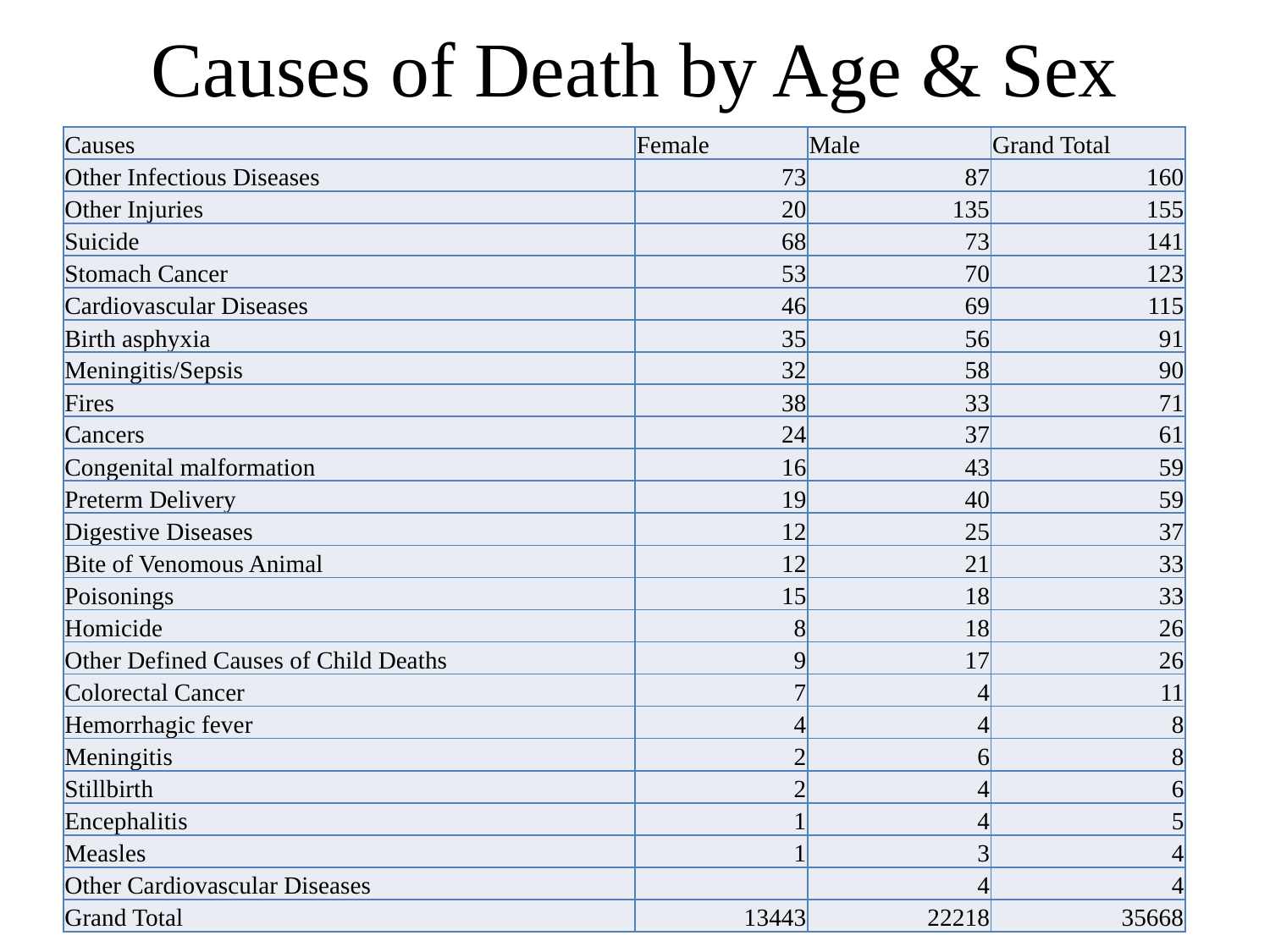

# Causes of Death by Age & Sex
| Causes | Female | Male | Grand Total |
| --- | --- | --- | --- |
| Other Infectious Diseases | 73 | 87 | 160 |
| Other Injuries | 20 | 135 | 155 |
| Suicide | 68 | 73 | 141 |
| Stomach Cancer | 53 | 70 | 123 |
| Cardiovascular Diseases | 46 | 69 | 115 |
| Birth asphyxia | 35 | 56 | 91 |
| Meningitis/Sepsis | 32 | 58 | 90 |
| Fires | 38 | 33 | 71 |
| Cancers | 24 | 37 | 61 |
| Congenital malformation | 16 | 43 | 59 |
| Preterm Delivery | 19 | 40 | 59 |
| Digestive Diseases | 12 | 25 | 37 |
| Bite of Venomous Animal | 12 | 21 | 33 |
| Poisonings | 15 | 18 | 33 |
| Homicide | 8 | 18 | 26 |
| Other Defined Causes of Child Deaths | 9 | 17 | 26 |
| Colorectal Cancer | 7 | 4 | 11 |
| Hemorrhagic fever | 4 | 4 | 8 |
| Meningitis | 2 | 6 | 8 |
| Stillbirth | 2 | 4 | 6 |
| Encephalitis | 1 | 4 | 5 |
| Measles | 1 | 3 | 4 |
| Other Cardiovascular Diseases |  | 4 | 4 |
| Grand Total | 13443 | 22218 | 35668 |